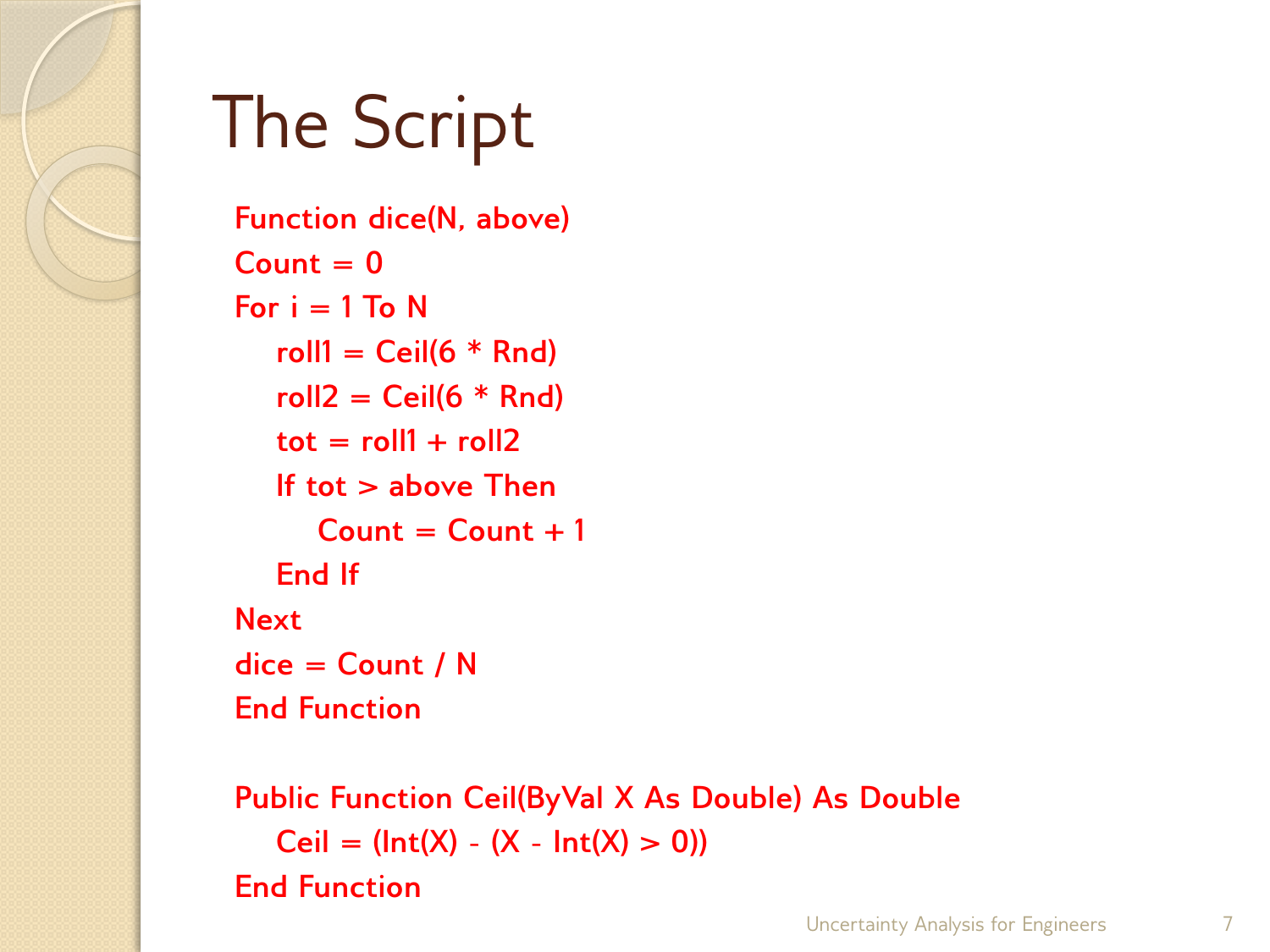

# The Script
Function dice(N, above)
Count = 0
For i = 1 To N
    roll1 = Ceil(6 * Rnd)
    roll2 = Ceil(6 * Rnd)
    tot = roll1 + roll2
    If tot > above Then
        Count = Count + 1
    End If
Next
dice = Count / N
End Function

Public Function Ceil(ByVal X As Double) As Double
    Ceil = (Int(X) - (X - Int(X) > 0))
End Function
Uncertainty Analysis for Engineers
7